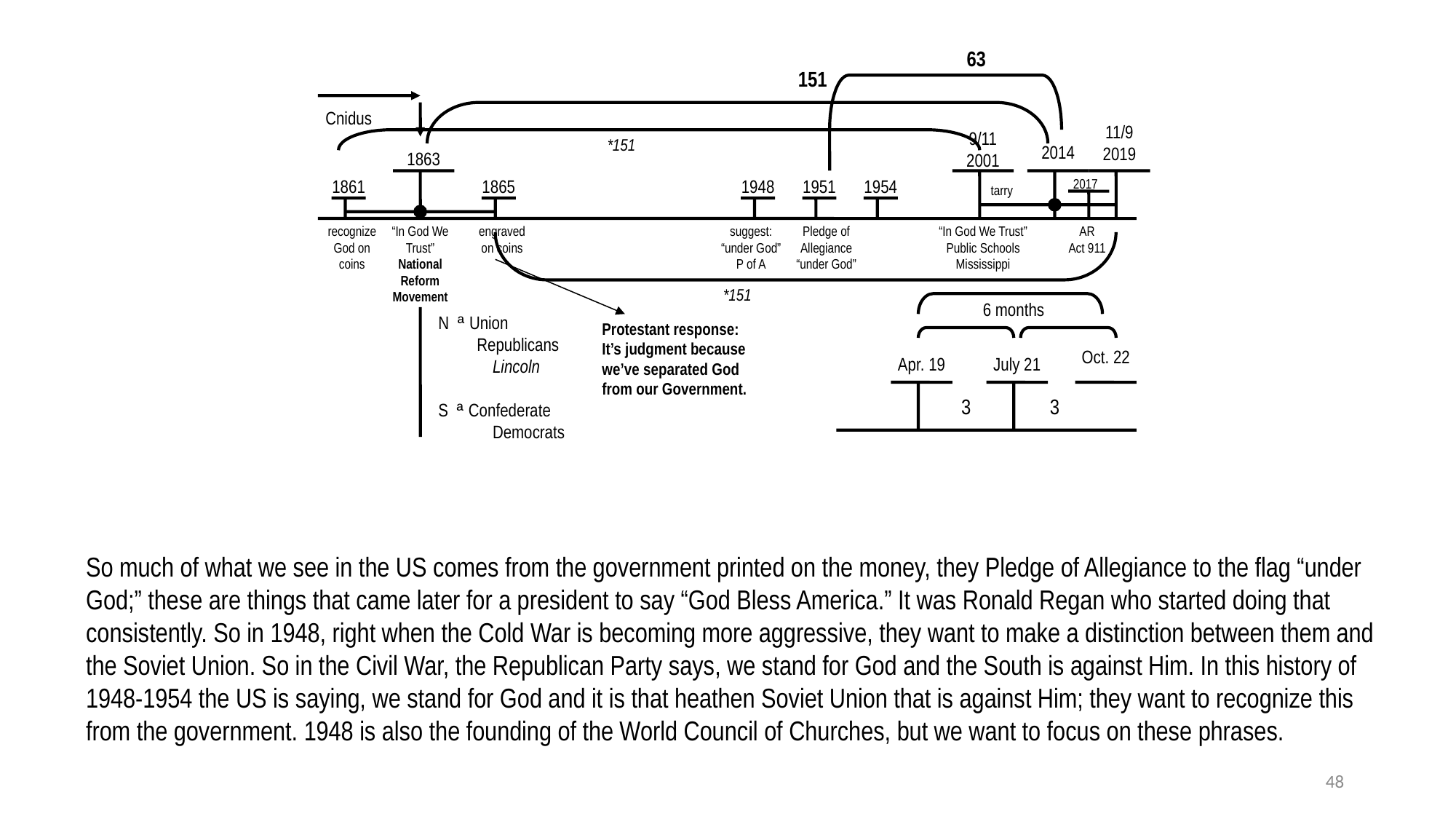

63
151

Cnidus

11/9
2019

9/11
2001
*151
2014
1863
1861

1865
1948
1951
1954

2017

tarry

recognize
God on coins

“In God We Trust”
National Reform Movement

engraved on coins
suggest:
“under God”
P of A
Pledge of Allegiance
“under God”
“In God We Trust”
Public Schools
Mississippi
AR
Act 911

*151

6 months

N  ª Union
         Republicans
             Lincoln

S  ª Confederate
             Democrats
Protestant response: It’s judgment because we’ve separated God from our Government.
Oct. 22
Apr. 19
July 21

3
3

So much of what we see in the US comes from the government printed on the money, they Pledge of Allegiance to the flag “under God;” these are things that came later for a president to say “God Bless America.” It was Ronald Regan who started doing that consistently. So in 1948, right when the Cold War is becoming more aggressive, they want to make a distinction between them and the Soviet Union. So in the Civil War, the Republican Party says, we stand for God and the South is against Him. In this history of 1948-1954 the US is saying, we stand for God and it is that heathen Soviet Union that is against Him; they want to recognize this from the government. 1948 is also the founding of the World Council of Churches, but we want to focus on these phrases.
48